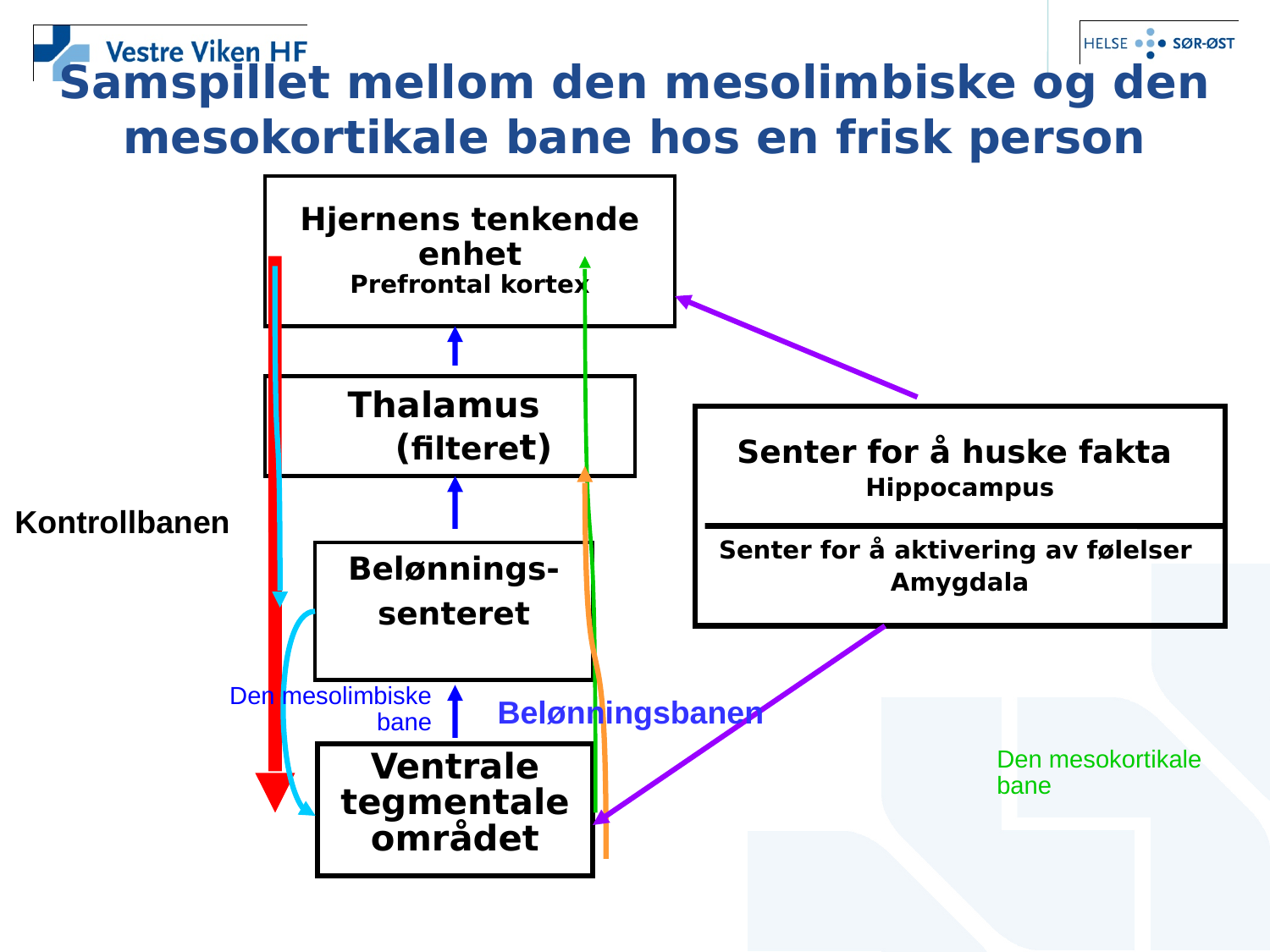

# Samspillet mellom den mesolimbiske og den mesokortikale bane hos en frisk person
Hjernens tenkende enhet
Prefrontal kortex

Thalamus  (filteret)
Senter for å huske fakta
Hippocampus

Senter for å aktivering av følelser
Amygdala

Kontrollbanen

Belønnings-
senteret

Den mesolimbiske
bane

Belønningsbanen
Den mesokortikale bane
Ventrale
tegmentale
området